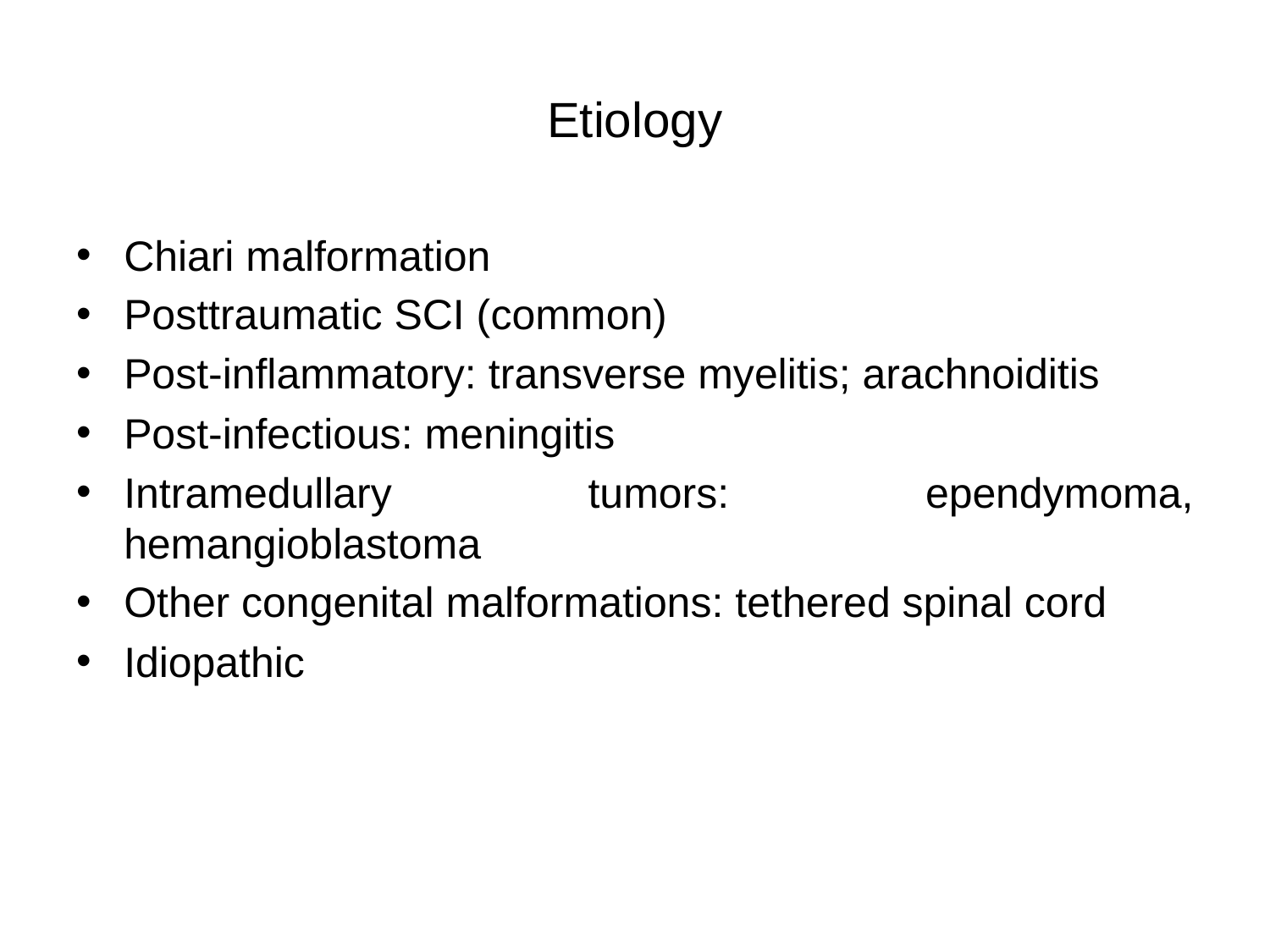

# Etiology
Chiari malformation
Posttraumatic SCI (common)
Post-inflammatory: transverse myelitis; arachnoiditis
Post-infectious: meningitis
Intramedullary tumors: ependymoma, hemangioblastoma
Other congenital malformations: tethered spinal cord
Idiopathic